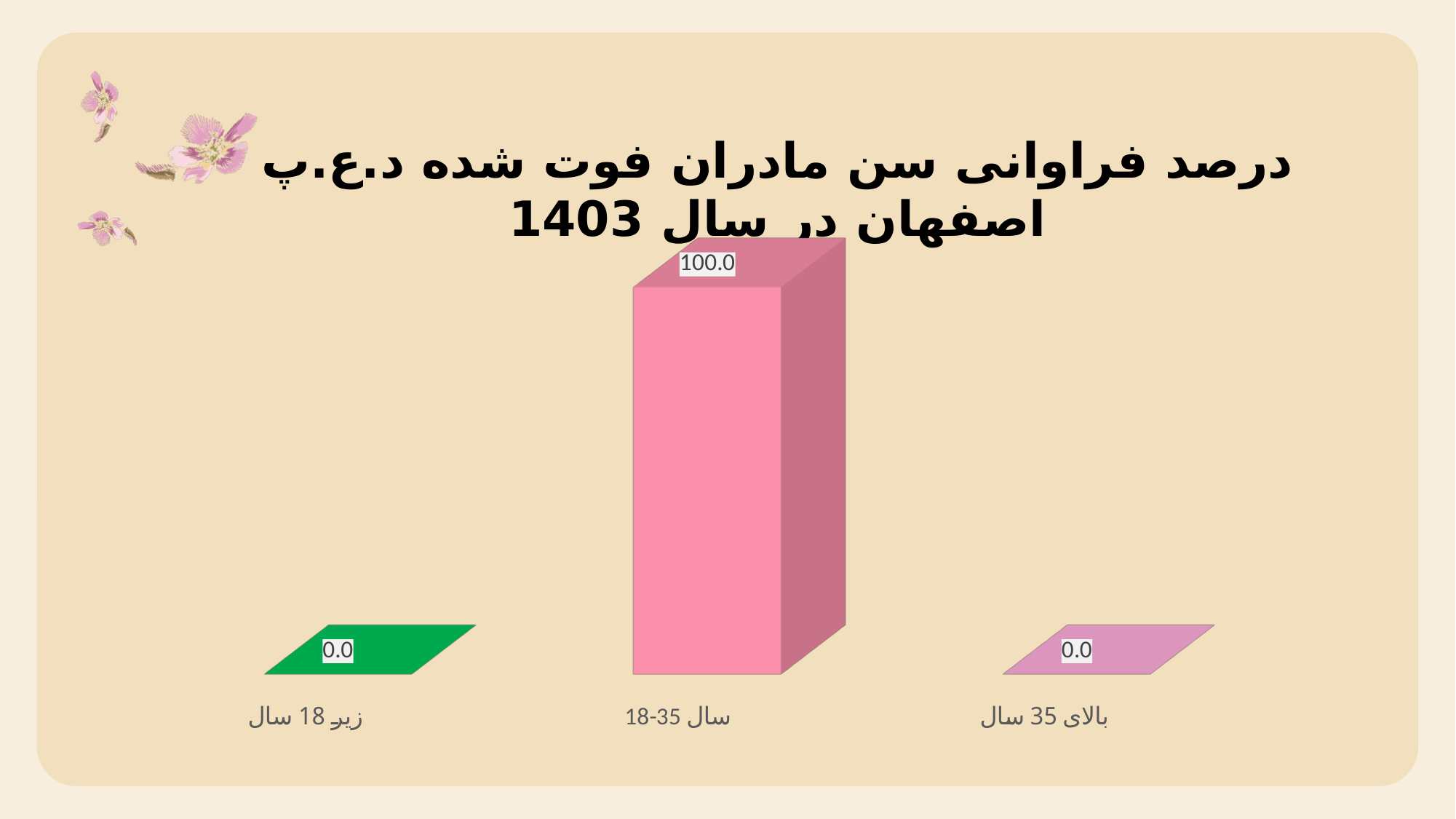

درصد فراوانی سن مادران فوت شده د.ع.پ اصفهان در سال 1403

[unsupported chart]